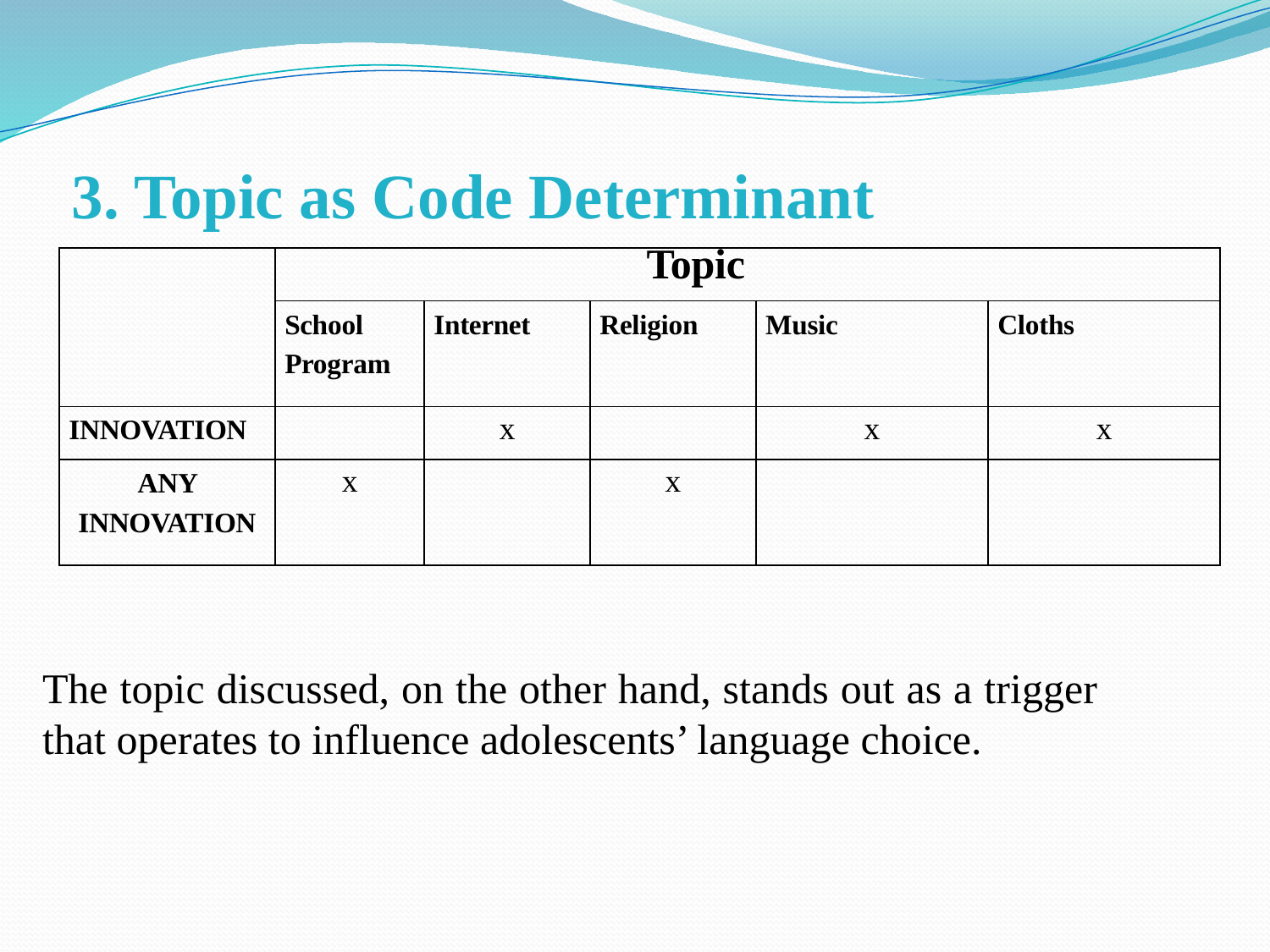

3. Topic as Code Determinant
|  | Topic |  |  |  |  |
| --- | --- | --- | --- | --- | --- |
|  | School Program | Internet | Religion | Music | Cloths |
| INNOVATION |  | x |  | x | x |
| ANY INNOVATION | x |  | x |  |  |
The topic discussed, on the other hand, stands out as a trigger that operates to influence adolescents’ language choice.